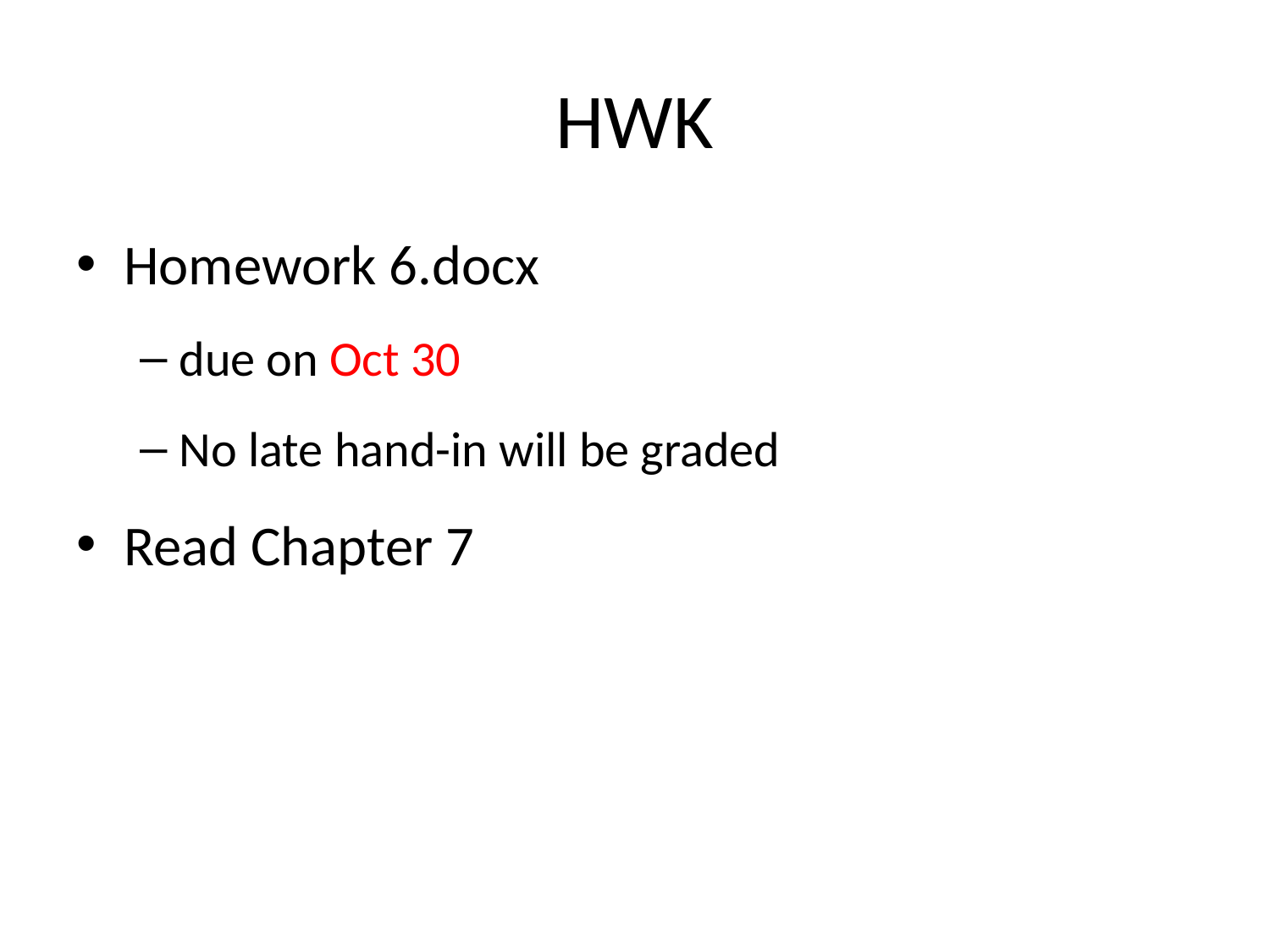

# HWK
Homework 6.docx
due on Oct 30
No late hand-in will be graded
Read Chapter 7